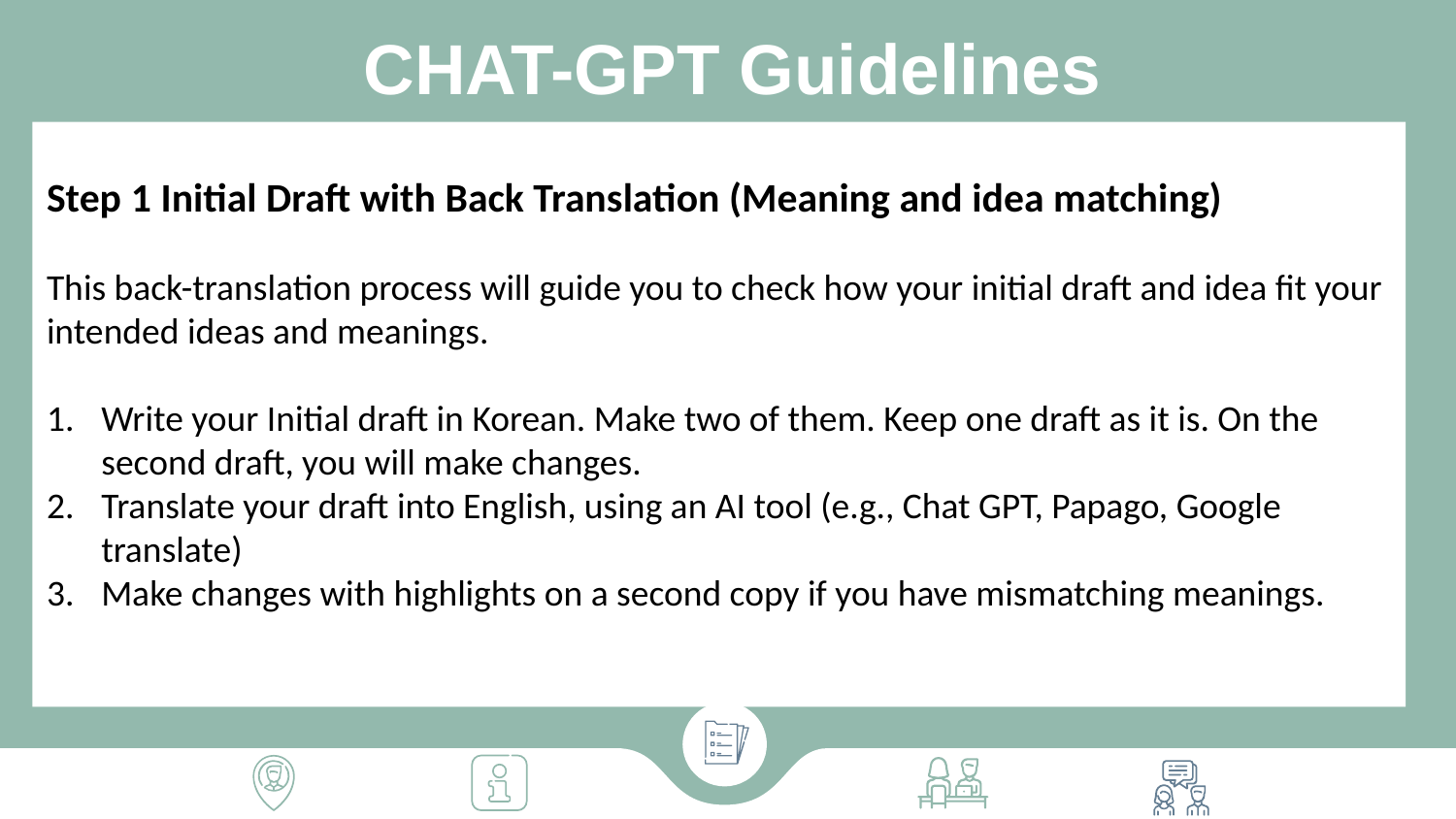

# CHAT-GPT Guidelines
Step 1 Initial Draft with Back Translation (Meaning and idea matching)

This back-translation process will guide you to check how your initial draft and idea fit your intended ideas and meanings.

Write your Initial draft in Korean. Make two of them. Keep one draft as it is. On the second draft, you will make changes.
Translate your draft into English, using an AI tool (e.g., Chat GPT, Papago, Google translate)
Make changes with highlights on a second copy if you have mismatching meanings.

a